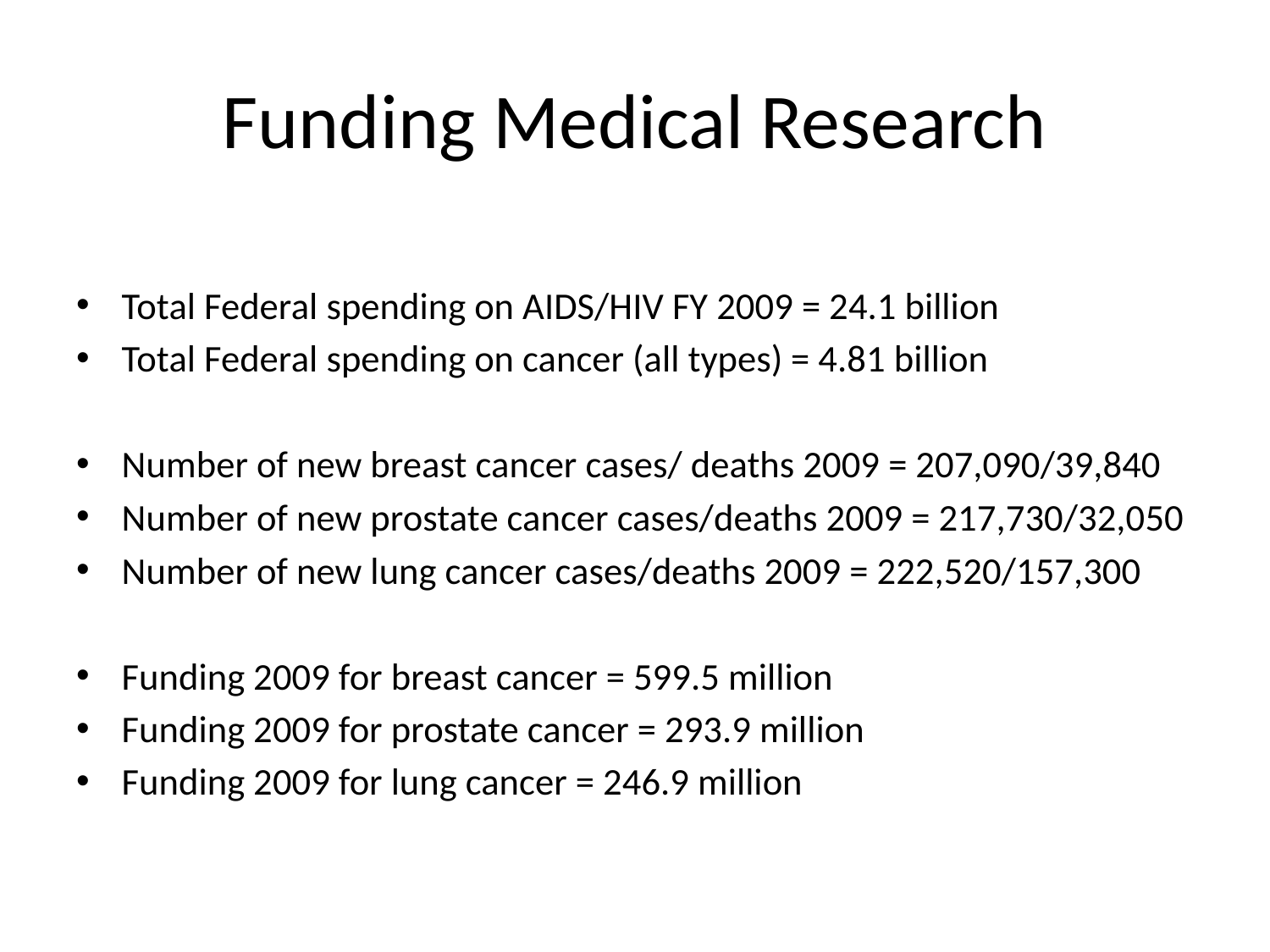

# Funding Medical Research

Total Federal spending on AIDS/HIV FY 2009 = 24.1 billion
Total Federal spending on cancer (all types) = 4.81 billion

Number of new breast cancer cases/ deaths 2009 = 207,090/39,840
Number of new prostate cancer cases/deaths 2009 = 217,730/32,050
Number of new lung cancer cases/deaths 2009 = 222,520/157,300

Funding 2009 for breast cancer = 599.5 million
Funding 2009 for prostate cancer = 293.9 million
Funding 2009 for lung cancer = 246.9 million